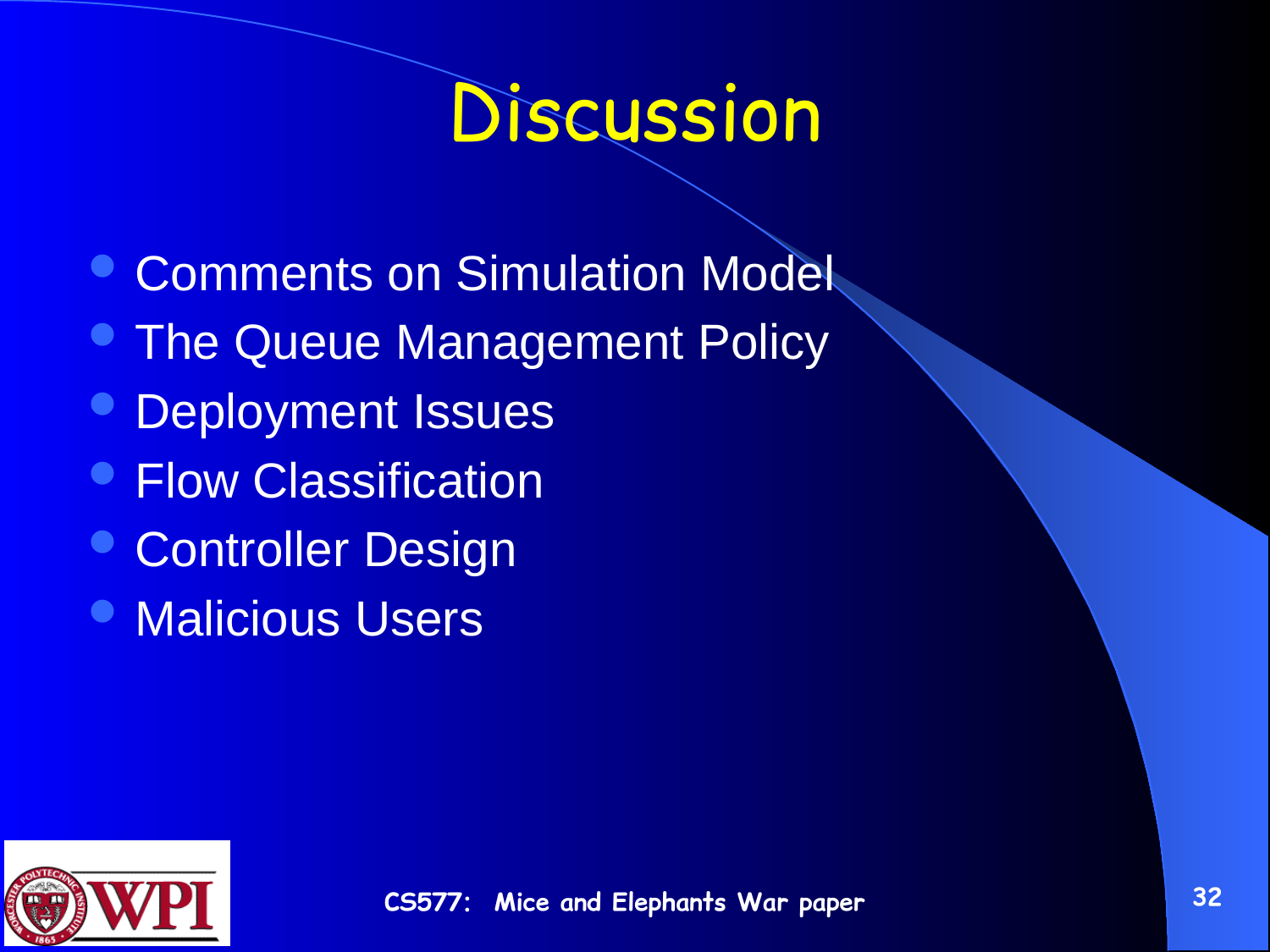

# Discussion
Comments on Simulation Model
The Queue Management Policy
Deployment Issues
Flow Classification
Controller Design
Malicious Users

32
CS577:  Mice and Elephants War paper